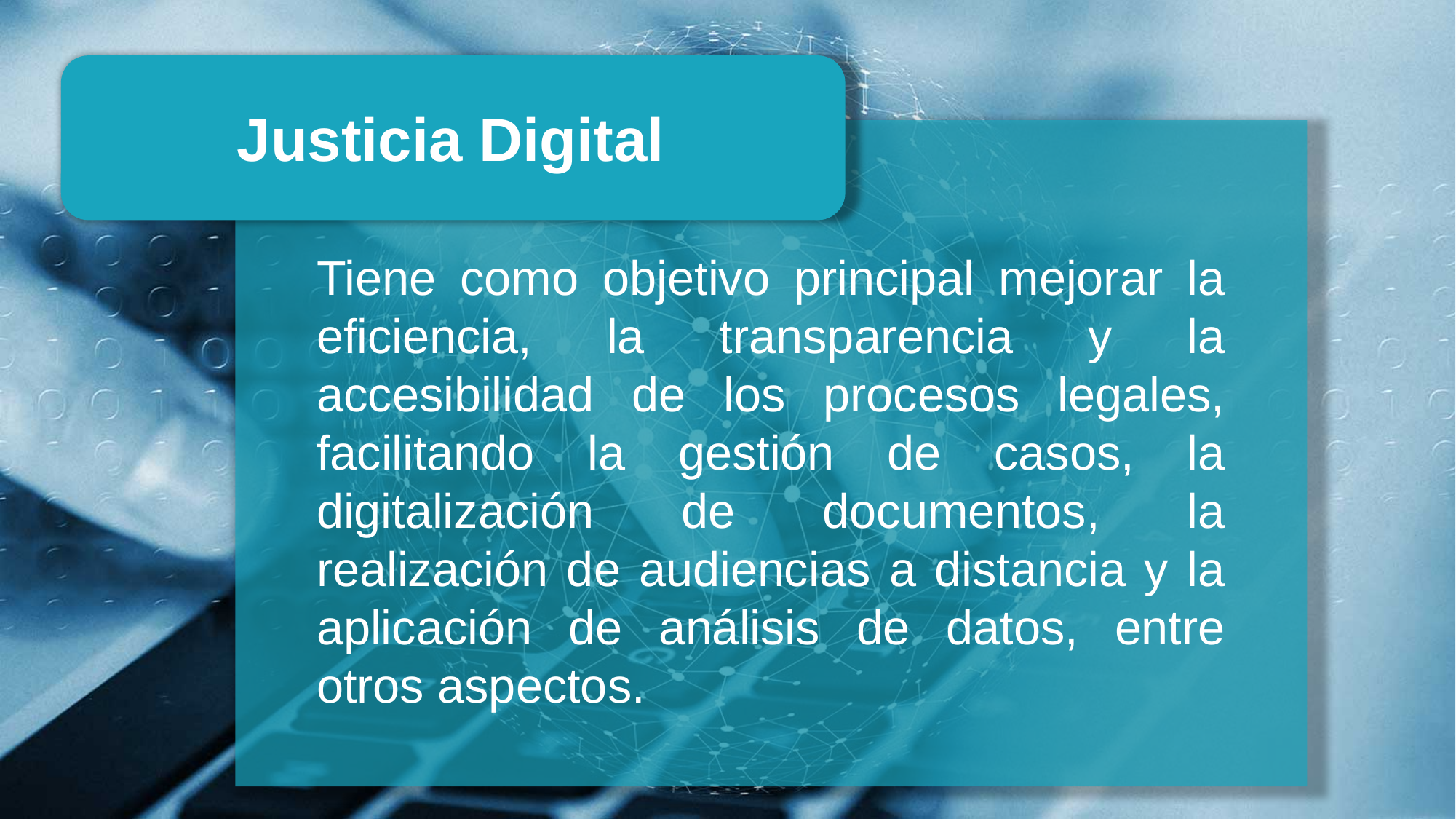

Justicia Digital

Tiene como objetivo principal mejorar la eficiencia, la transparencia y la accesibilidad de los procesos legales, facilitando la gestión de casos, la digitalización de documentos, la realización de audiencias a distancia y la aplicación de análisis de datos, entre otros aspectos.